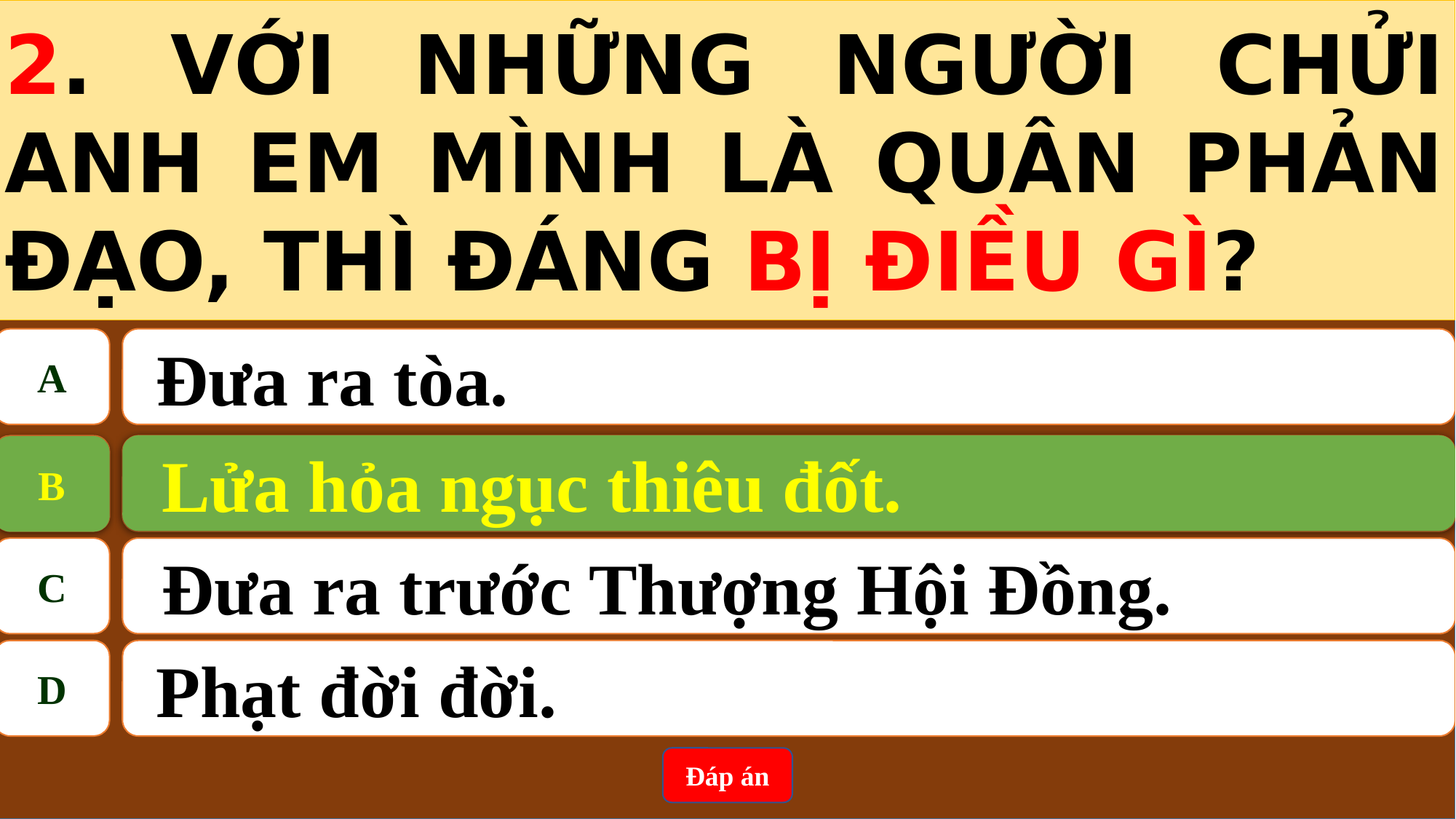

2. VỚI NHỮNG NGƯỜI CHỬI ANH EM MÌNH LÀ QUÂN PHẢN ĐẠO, THÌ ĐÁNG BỊ ĐIỀU GÌ?
A
 Đưa ra tòa.
Lửa hỏa ngục thiêu đốt.
B
B
Lửa hỏa ngục thiêu đốt.
C
Đưa ra trước Thượng Hội Đồng.
D
 Phạt đời đời.
Đáp án